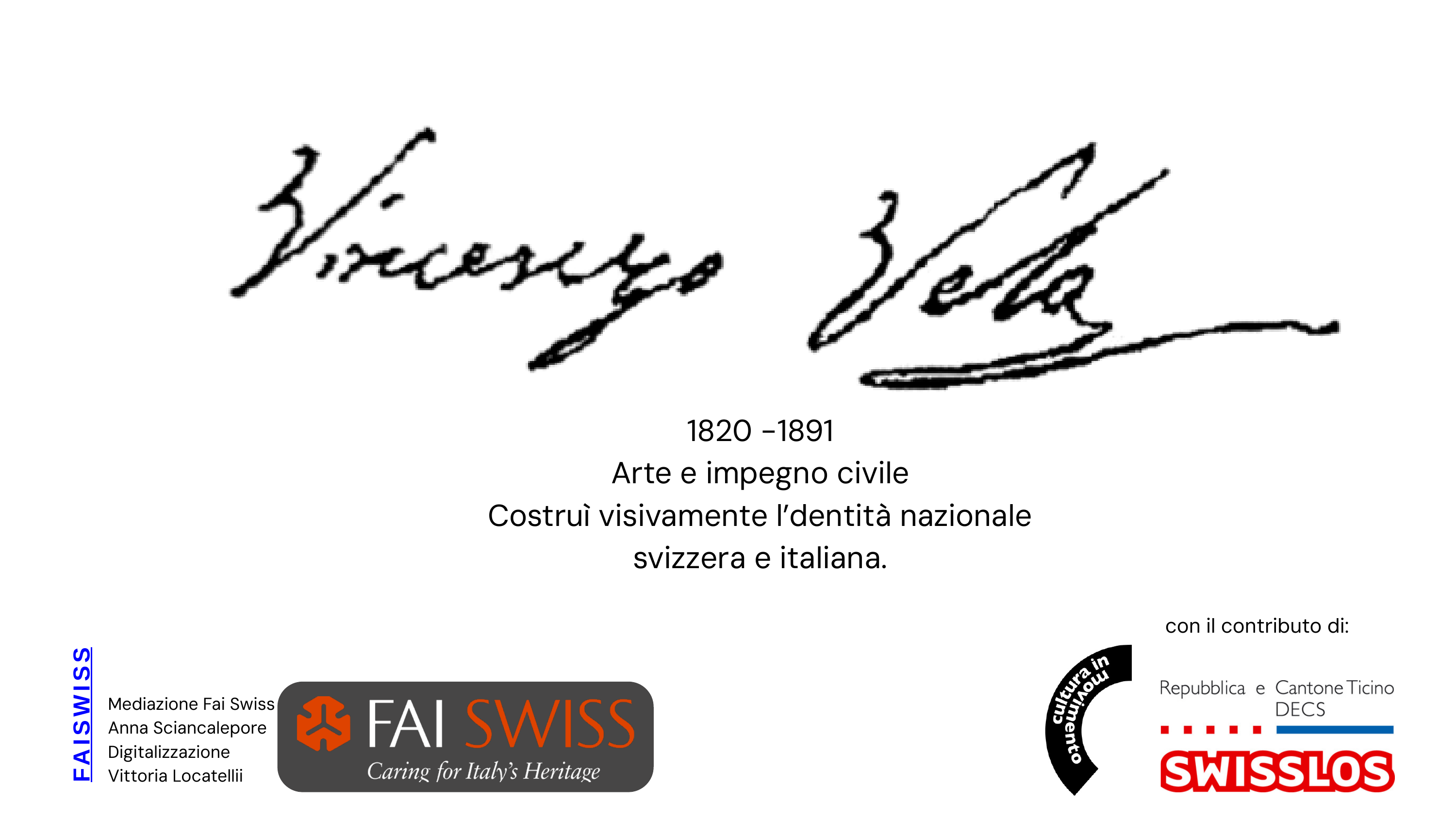

1820 -1891
Arte e impegno civile
Costruì visivamente l’dentità nazionale svizzera e italiana.
FAISWISS

con il contributo di:

Mediazione Fai Swiss
Anna Sciancalepore
Digitalizzazione
Vittoria Locatellii